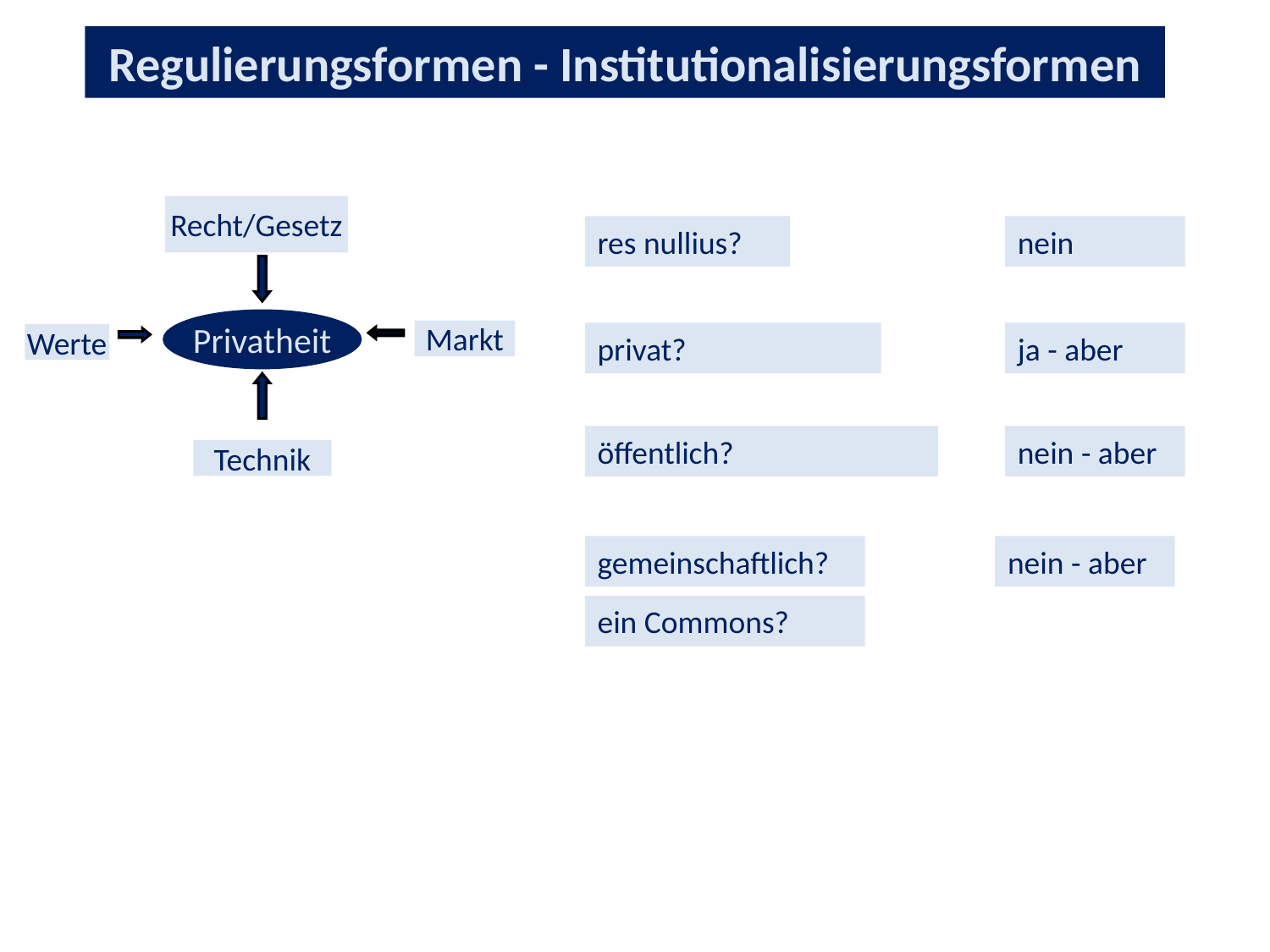

Regulierungsformen - Institutionalisierungsformen
Recht/Gesetz

Privatheit

Markt
Werte

Technik
res nullius?
nein
privat?
ja - aber
öffentlich?
nein - aber
gemeinschaftlich?
ein Commons?
nein - aber